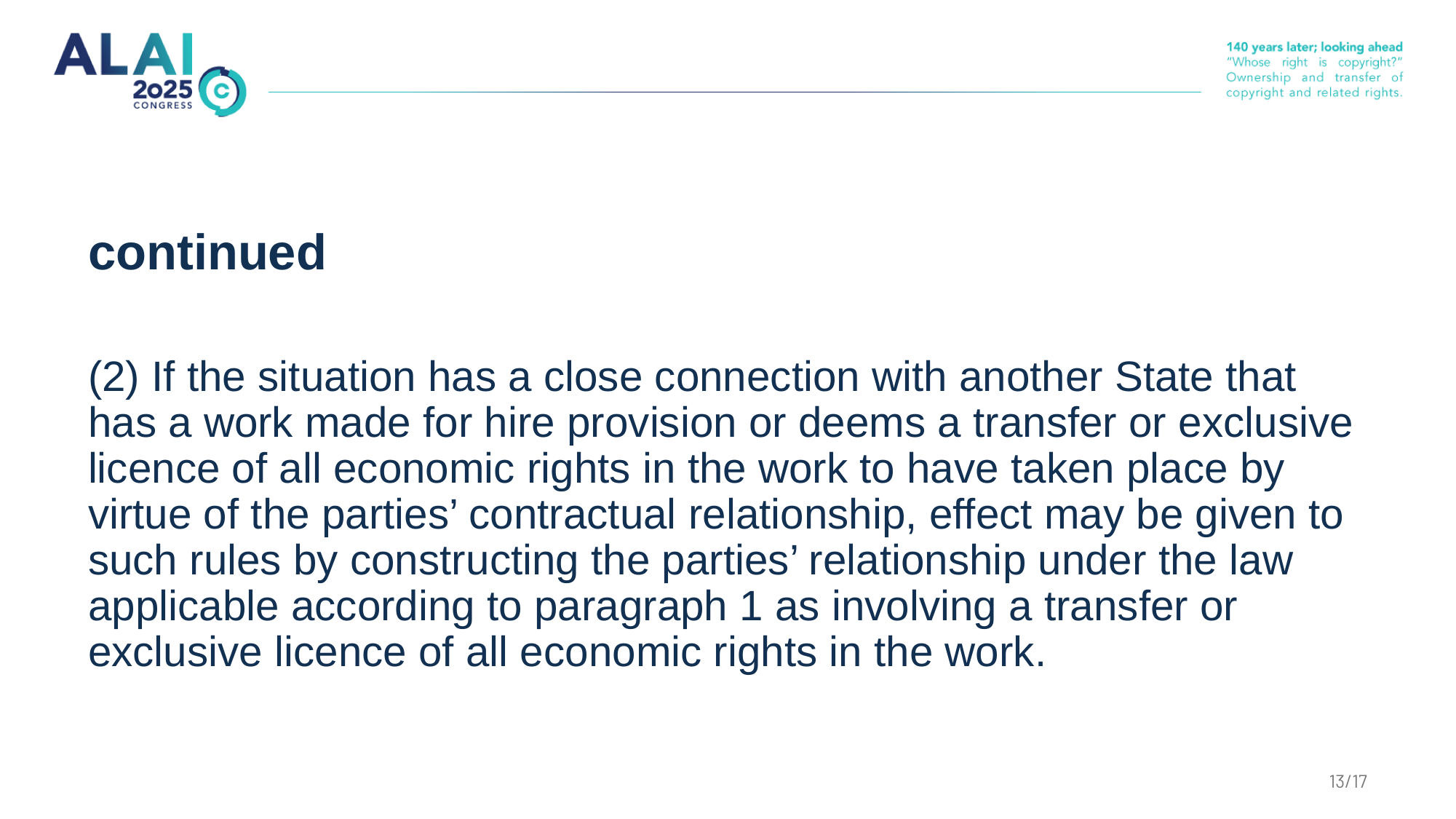

# continued
(2) If the situation has a close connection with another State that has a work made for hire provision or deems a transfer or exclusive licence of all economic rights in the work to have taken place by virtue of the parties’ contractual relationship, effect may be given to such rules by constructing the parties’ relationship under the law applicable according to paragraph 1 as involving a transfer or exclusive licence of all economic rights in the work.

13/17